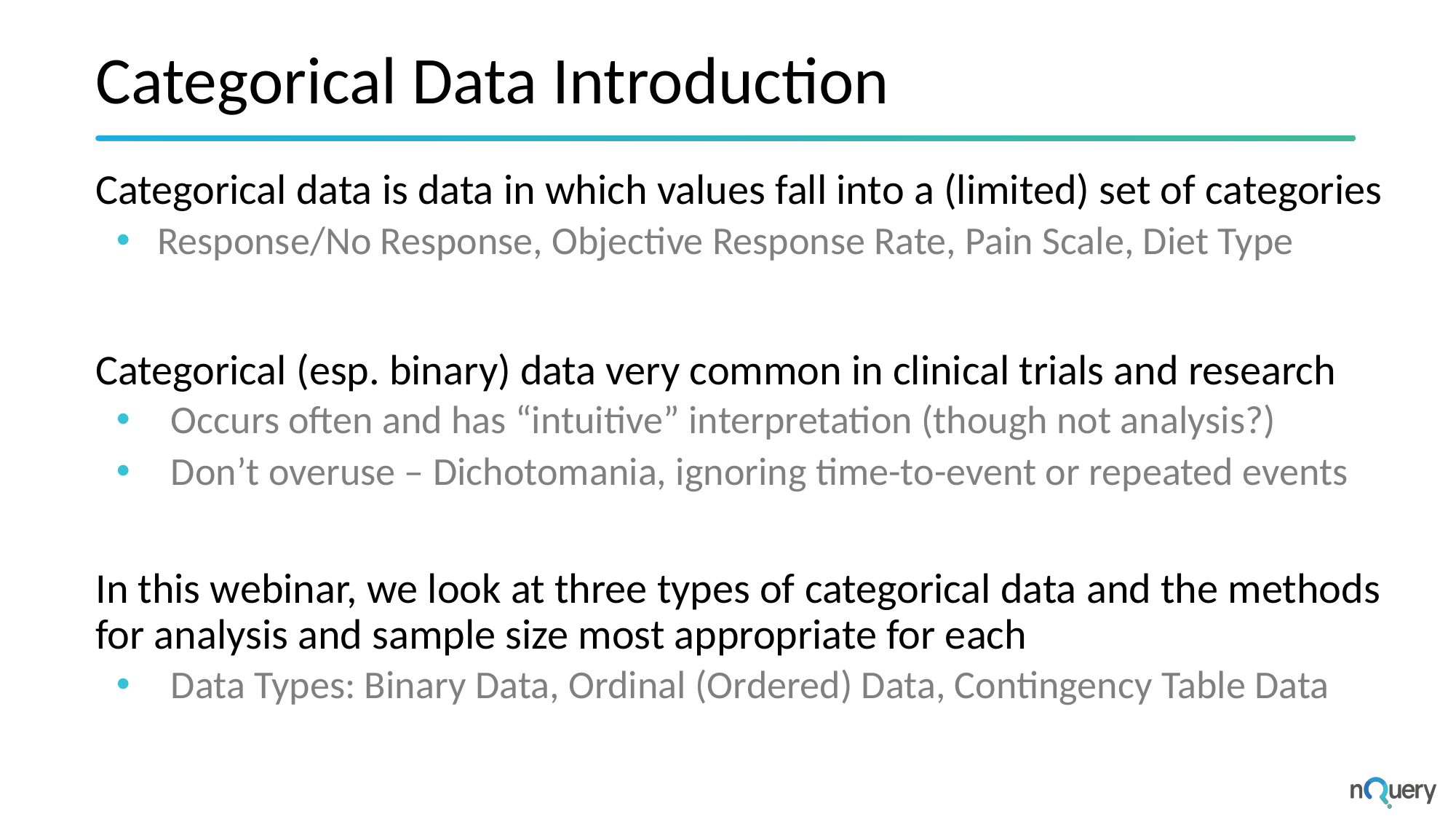

# Categorical Data Introduction
Categorical data is data in which values fall into a (limited) set of categories
Response/No Response, Objective Response Rate, Pain Scale, Diet Type

Categorical (esp. binary) data very common in clinical trials and research
Occurs often and has “intuitive” interpretation (though not analysis?)
Don’t overuse – Dichotomania, ignoring time-to-event or repeated events

In this webinar, we look at three types of categorical data and the methods for analysis and sample size most appropriate for each
Data Types: Binary Data, Ordinal (Ordered) Data, Contingency Table Data